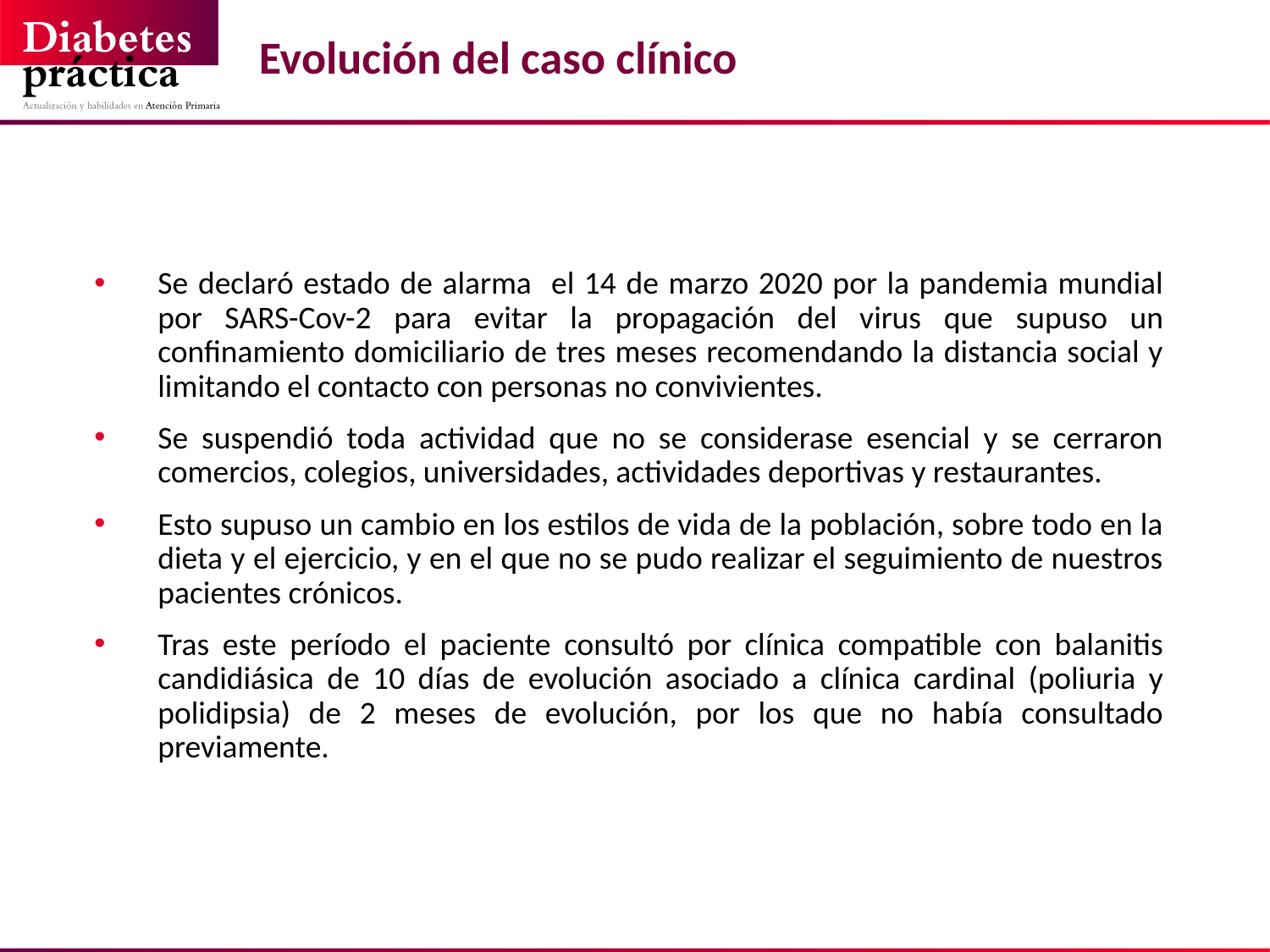

# Evolución del caso clínico
Se declaró estado de alarma  el 14 de marzo 2020 por la pandemia mundial por SARS-Cov-2 para evitar la propagación del virus que supuso un confinamiento domiciliario de tres meses recomendando la distancia social y limitando el contacto con personas no convivientes.
Se suspendió toda actividad que no se considerase esencial y se cerraron comercios, colegios, universidades, actividades deportivas y restaurantes.
Esto supuso un cambio en los estilos de vida de la población, sobre todo en la dieta y el ejercicio, y en el que no se pudo realizar el seguimiento de nuestros pacientes crónicos.
Tras este período el paciente consultó por clínica compatible con balanitis candidiásica de 10 días de evolución asociado a clínica cardinal (poliuria y polidipsia) de 2 meses de evolución, por los que no había consultado previamente.